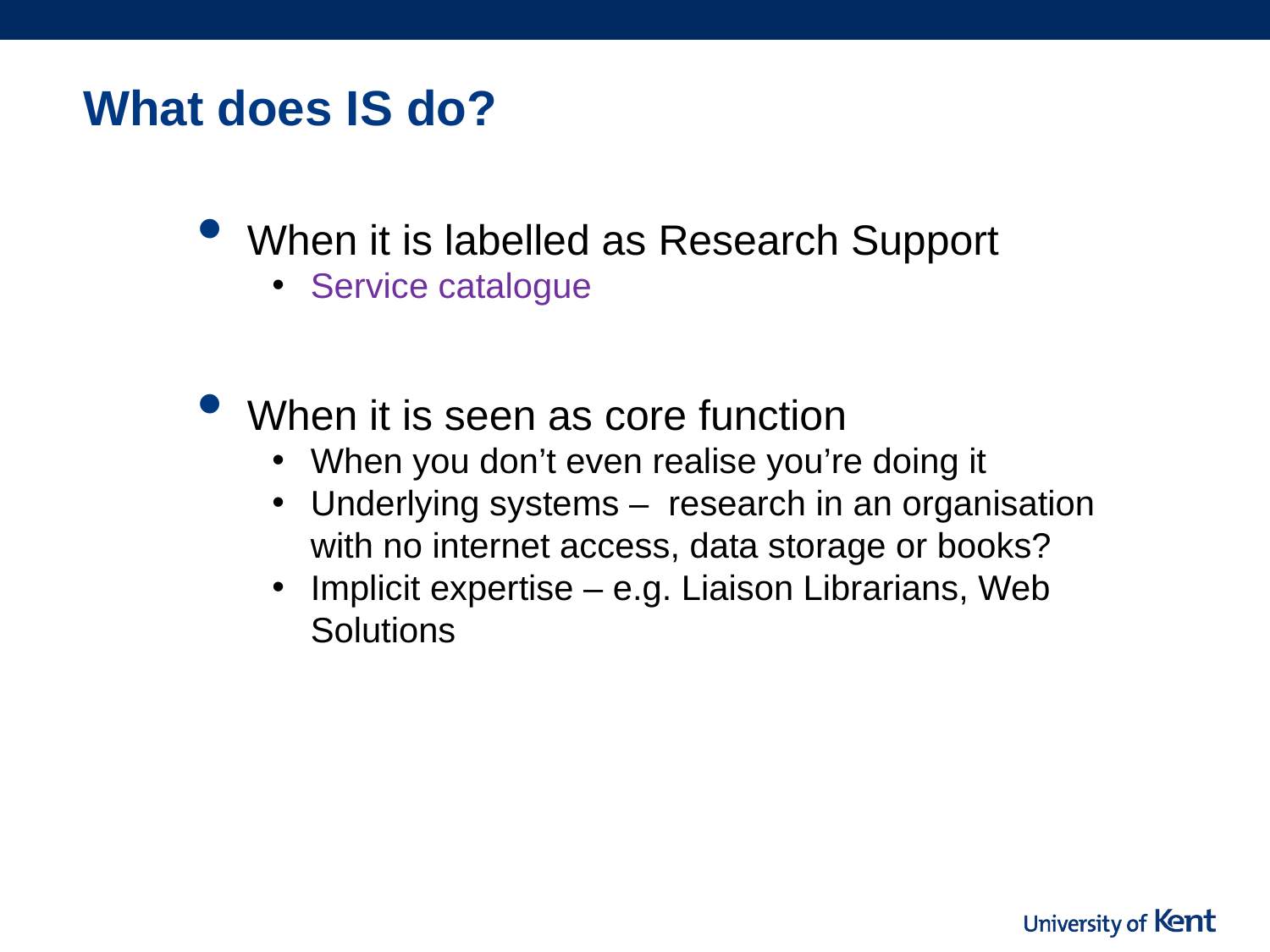

# What does IS do?
When it is labelled as Research Support
Service catalogue

When it is seen as core function
When you don’t even realise you’re doing it
Underlying systems –  research in an organisation with no internet access, data storage or books?
Implicit expertise – e.g. Liaison Librarians, Web Solutions